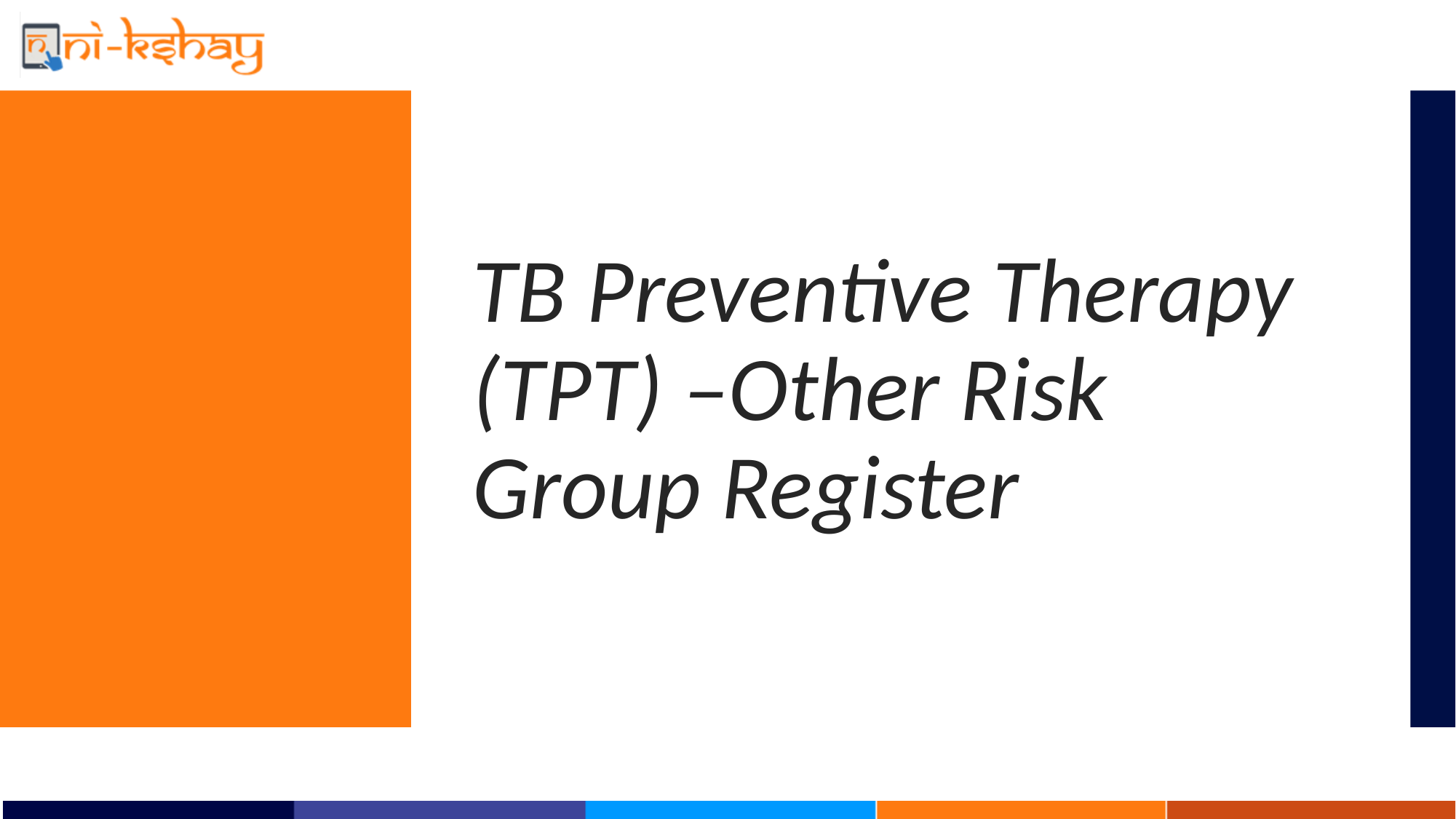

# TB Preventive Therapy (TPT) –Other Risk Group Register